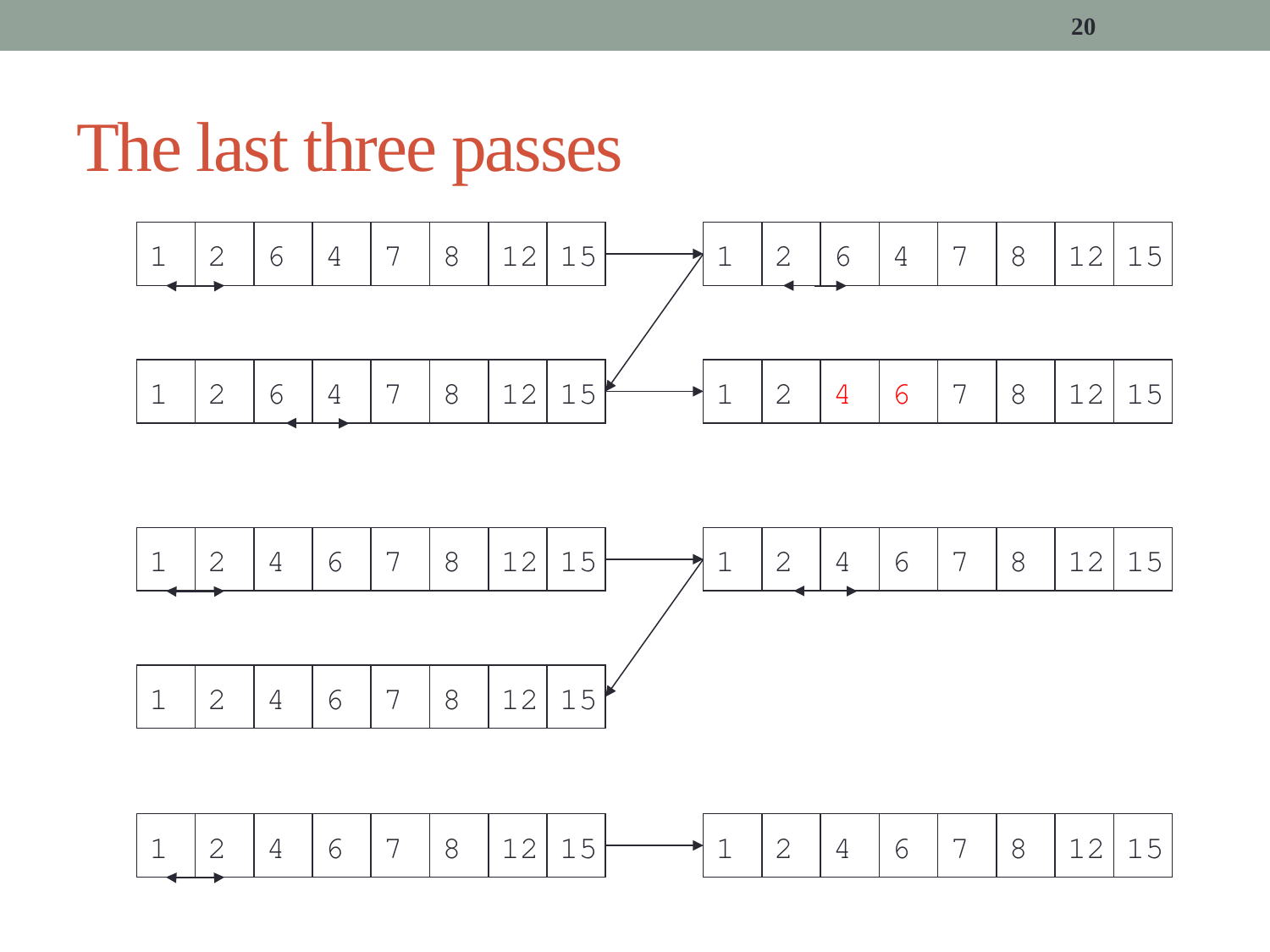

20
# The last three passes

1
2
6
4
7
8
12
15
1
2
6
4
7
8
12
15
1
2
6
4
7
8
12
15
1
2
4
6
7
8
12
15
1
2
4
6
7
8
12
15
1
2
4
6
7
8
12
15
1
2
4
6
7
8
12
15
1
2
4
6
7
8
12
15
1
2
4
6
7
8
12
15